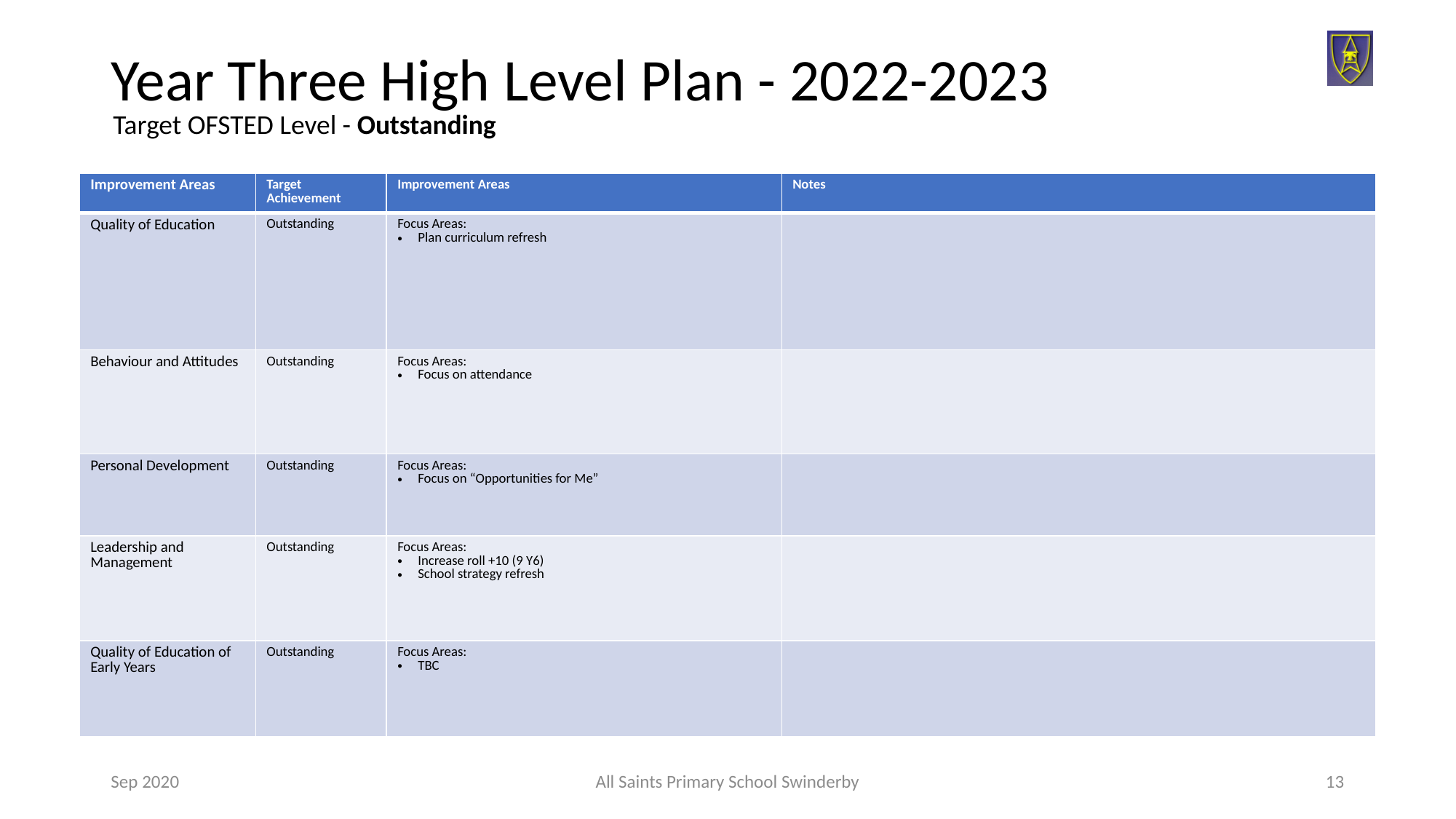

# Year Three High Level Plan - 2022-2023
Target OFSTED Level - Outstanding
| Improvement Areas | Target Achievement | Improvement Areas | Notes |
| --- | --- | --- | --- |
| Quality of Education | Outstanding | Focus Areas: Plan curriculum refresh |  |
| Behaviour and Attitudes | Outstanding | Focus Areas: Focus on attendance |  |
| Personal Development | Outstanding | Focus Areas: Focus on “Opportunities for Me” |  |
| Leadership and Management | Outstanding | Focus Areas: Increase roll +10 (9 Y6) School strategy refresh |  |
| Quality of Education of Early Years | Outstanding | Focus Areas: TBC |  |
Sep 2020
All Saints Primary School Swinderby
13